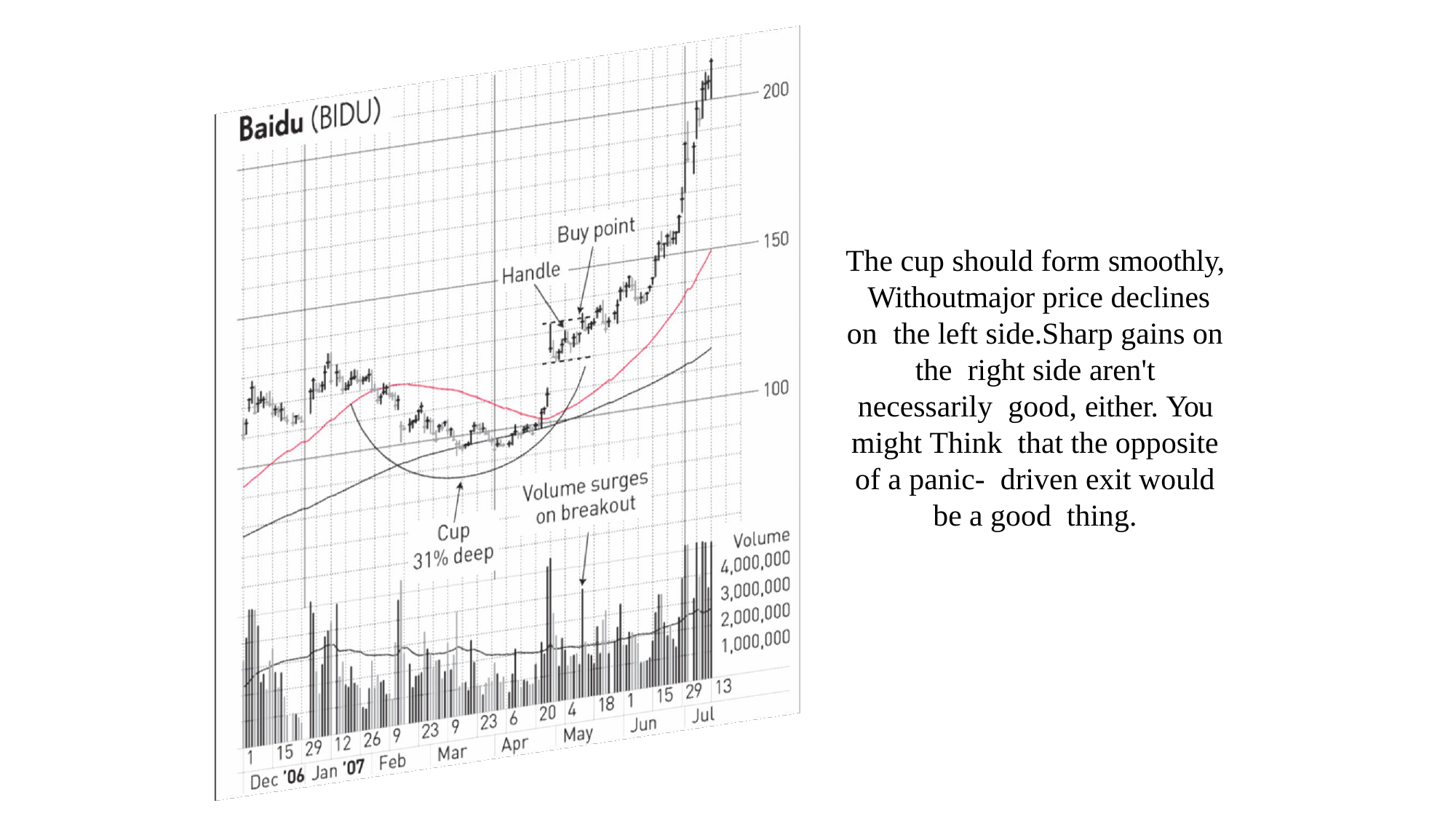

The cup should form smoothly,  Withoutmajor price declines on  the left side.Sharp gains on the  right side aren't necessarily  good, either. You might Think  that the opposite of a panic-  driven exit would be a good  thing.